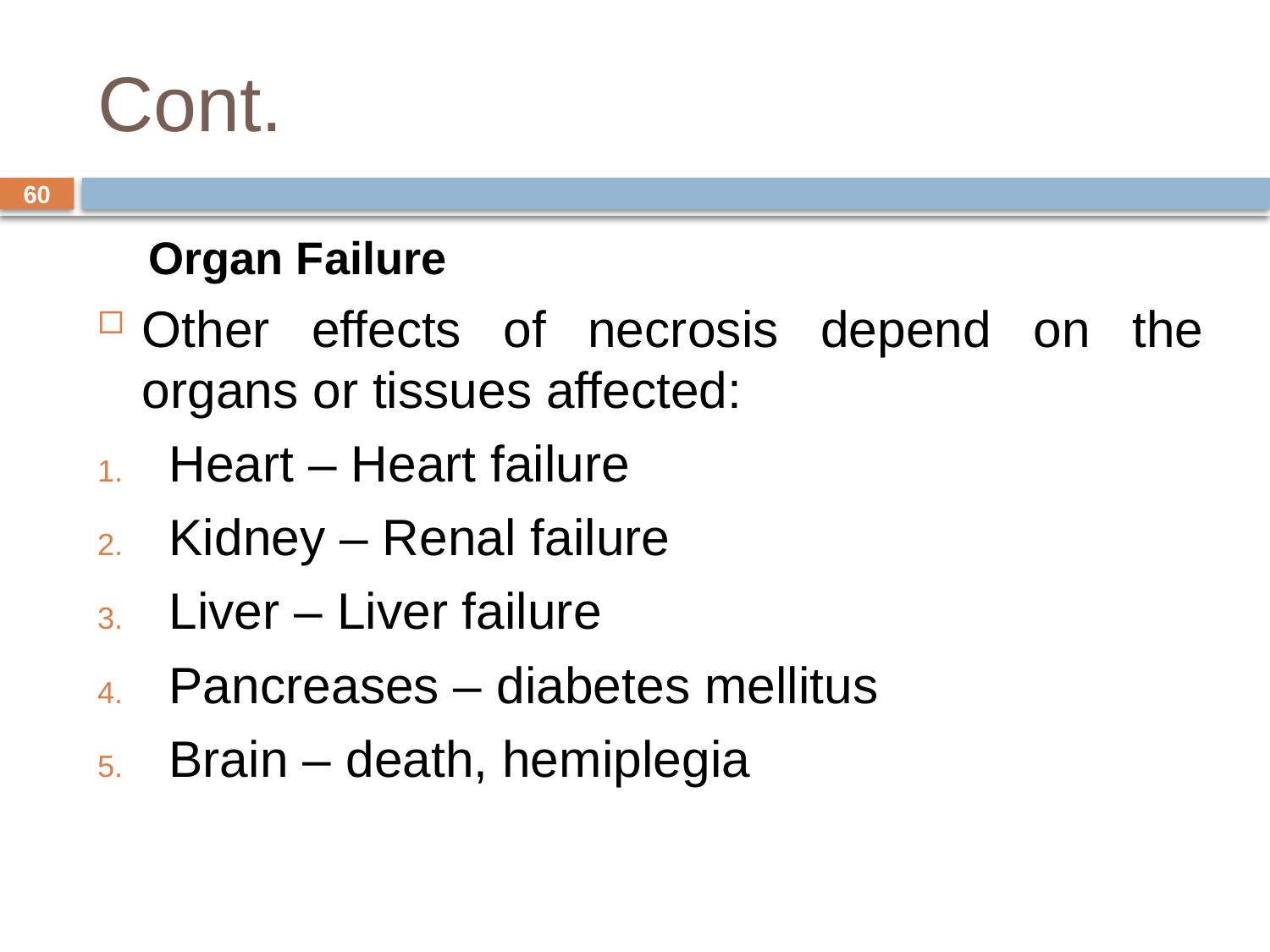

# Cont.
60
Organ Failure
Other effects of necrosis depend on the organs or tissues affected:
Heart – Heart failure
Kidney – Renal failure
Liver – Liver failure
Pancreases – diabetes mellitus
Brain – death, hemiplegia